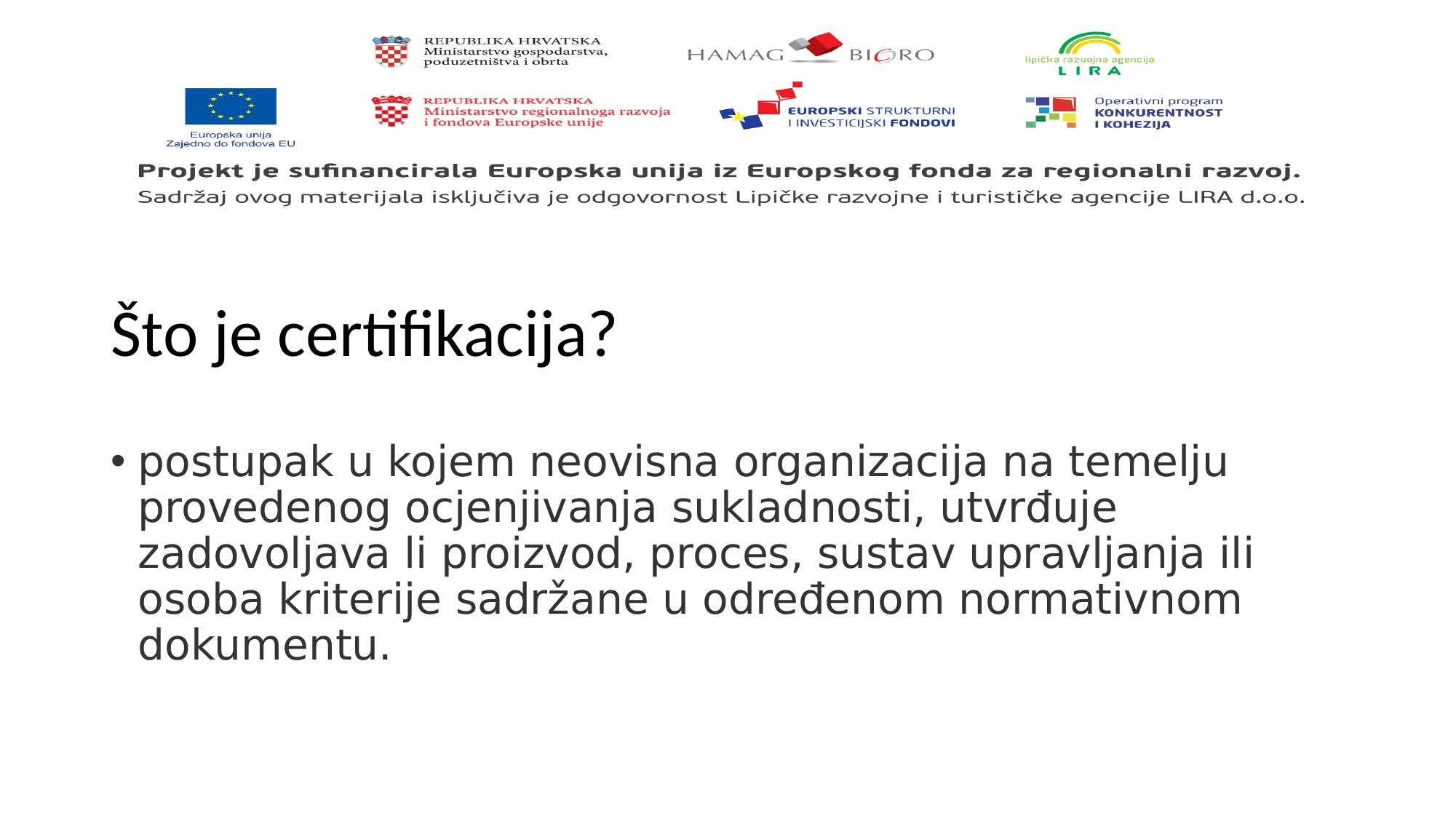

# Što je certifikacija?
postupak u kojem neovisna organizacija na temelju provedenog ocjenjivanja sukladnosti, utvrđuje zadovoljava li proizvod, proces, sustav upravljanja ili osoba kriterije sadržane u određenom normativnom dokumentu.